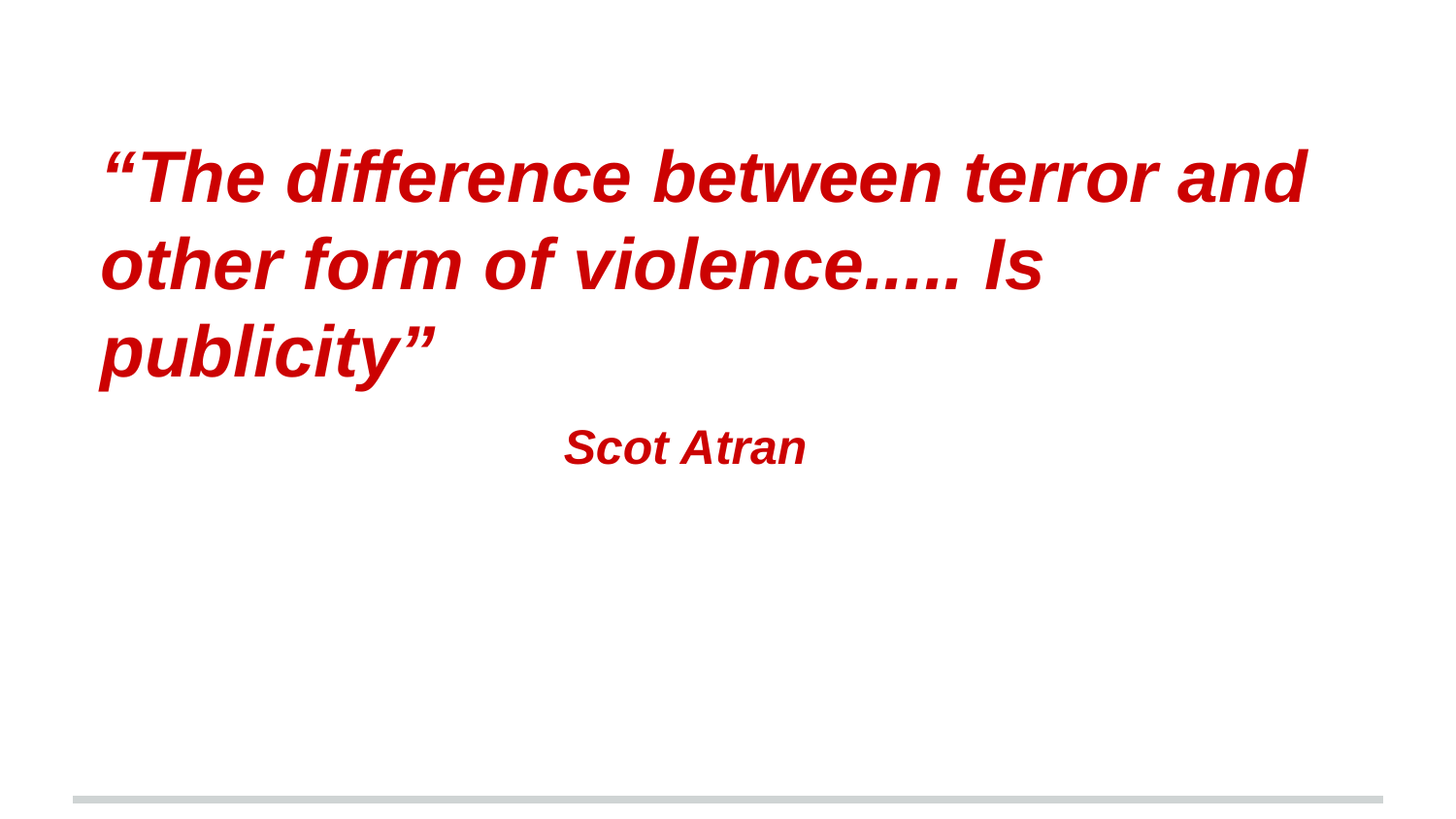

# “The difference between terror and other form of violence..... Is publicity” Scot Atran